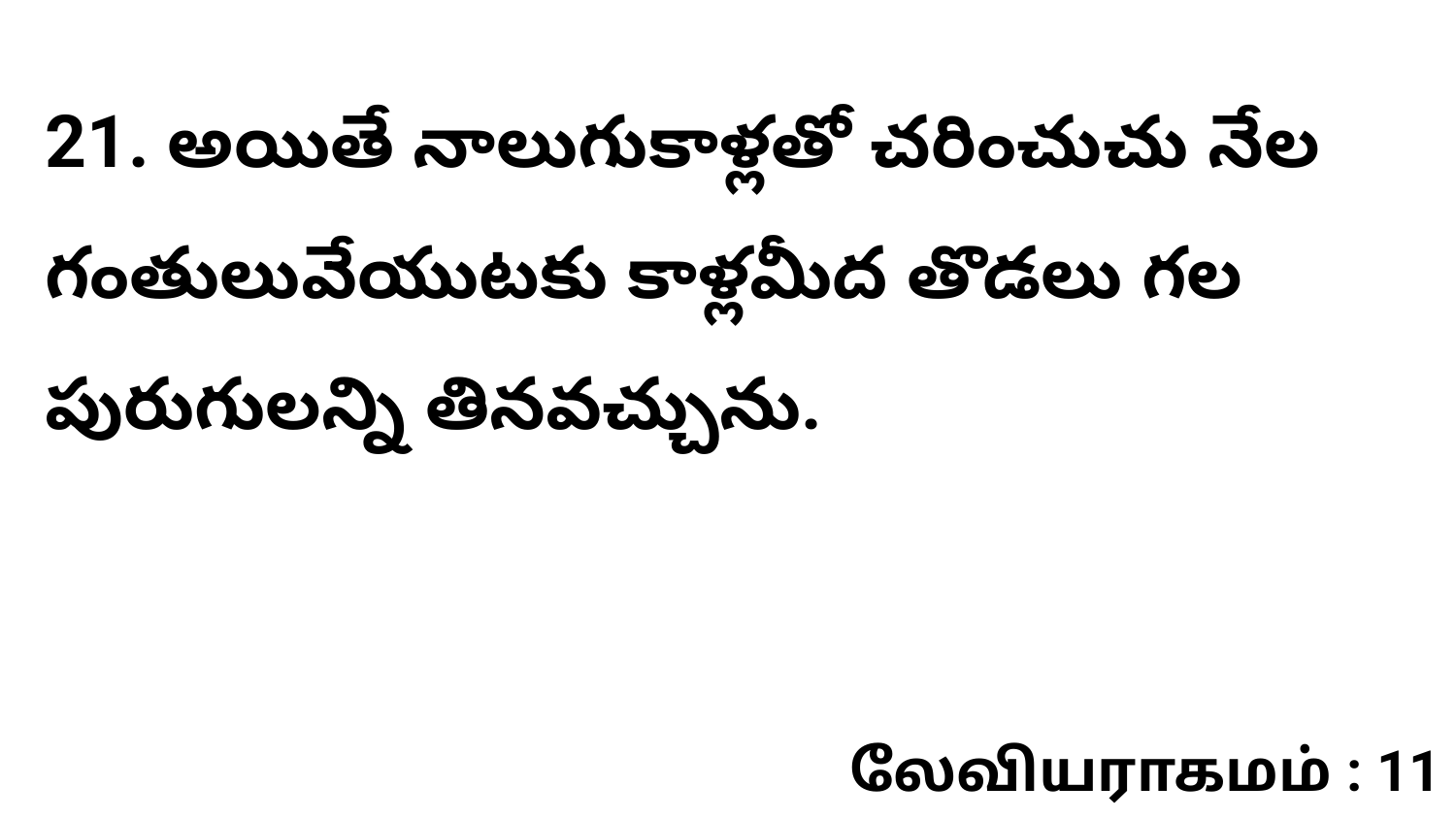

21. అయితే నాలుగుకాళ్లతో చరించుచు నేల గంతులువేయుటకు కాళ్లమీద తొడలు గల పురుగులన్ని తినవచ్చును.
லேவியராகமம் : 11